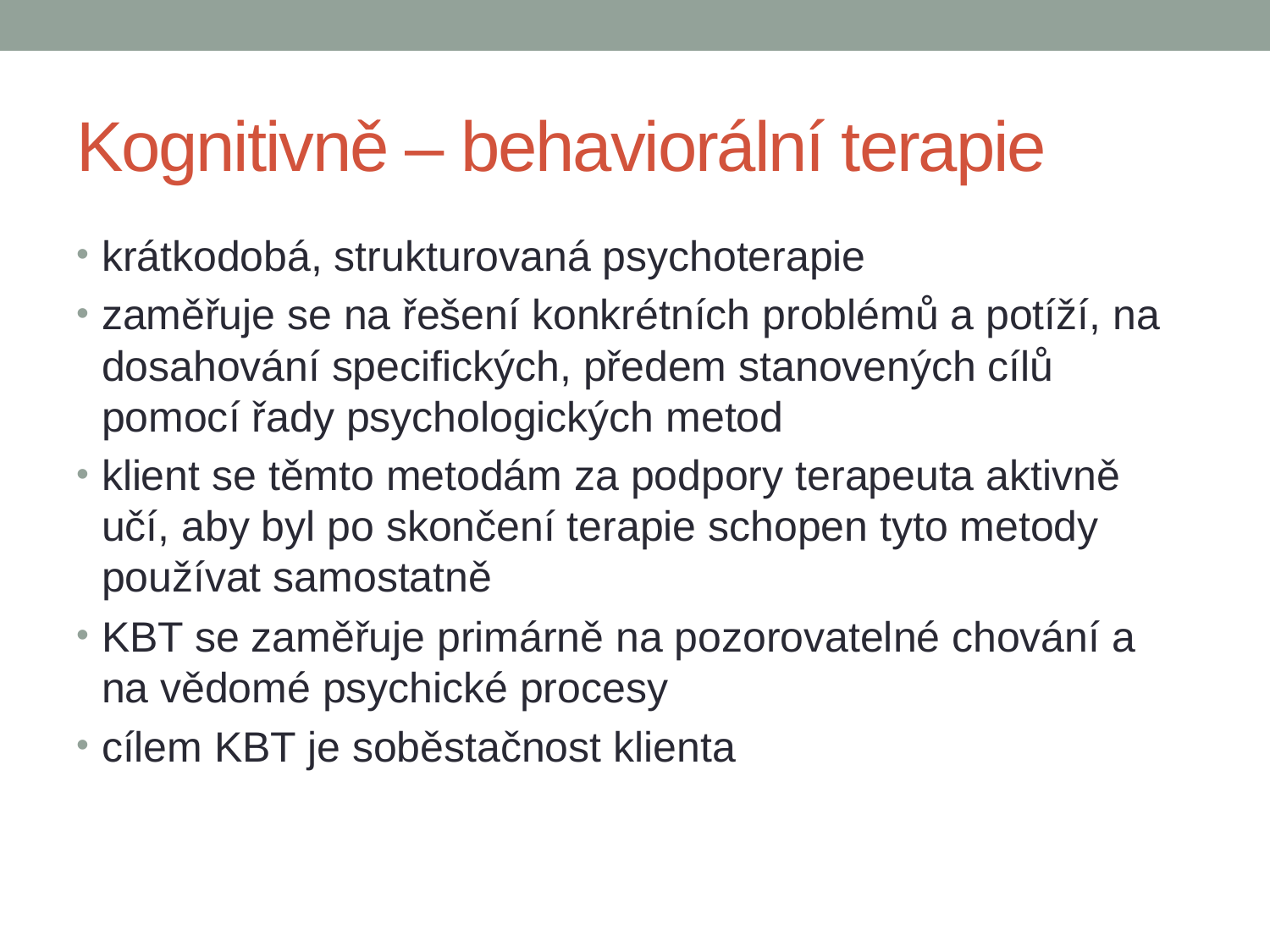

# Kognitivně – behaviorální terapie
krátkodobá, strukturovaná psychoterapie
zaměřuje se na řešení konkrétních problémů a potíží, na dosahování specifických, předem stanovených cílů pomocí řady psychologických metod
klient se těmto metodám za podpory terapeuta aktivně učí, aby byl po skončení terapie schopen tyto metody používat samostatně
KBT se zaměřuje primárně na pozorovatelné chování a na vědomé psychické procesy
cílem KBT je soběstačnost klienta